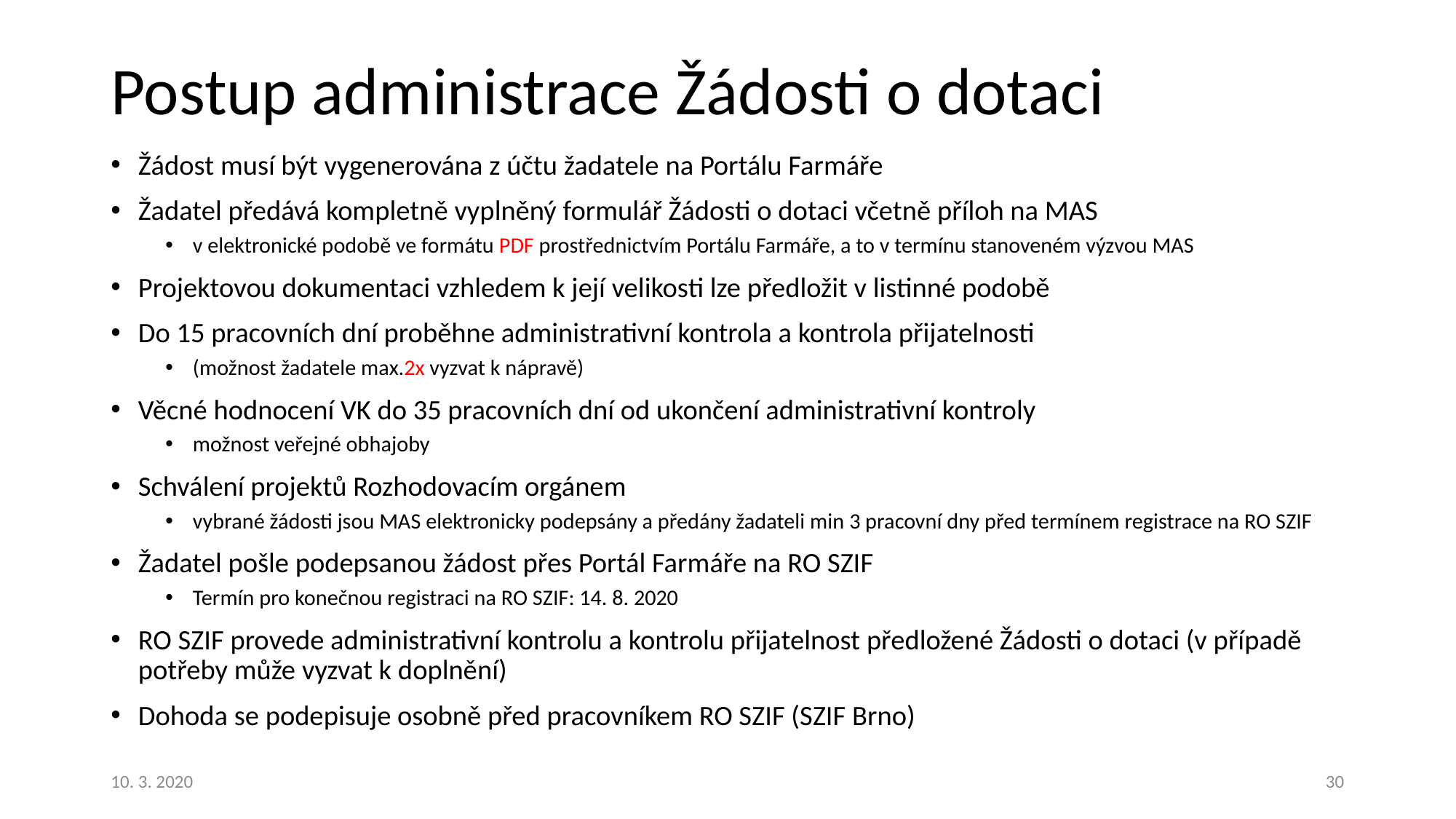

# Postup administrace Žádosti o dotaci
Žádost musí být vygenerována z účtu žadatele na Portálu Farmáře
Žadatel předává kompletně vyplněný formulář Žádosti o dotaci včetně příloh na MAS
v elektronické podobě ve formátu PDF prostřednictvím Portálu Farmáře, a to v termínu stanoveném výzvou MAS
Projektovou dokumentaci vzhledem k její velikosti lze předložit v listinné podobě
Do 15 pracovních dní proběhne administrativní kontrola a kontrola přijatelnosti
(možnost žadatele max.2x vyzvat k nápravě)
Věcné hodnocení VK do 35 pracovních dní od ukončení administrativní kontroly
možnost veřejné obhajoby
Schválení projektů Rozhodovacím orgánem
vybrané žádosti jsou MAS elektronicky podepsány a předány žadateli min 3 pracovní dny před termínem registrace na RO SZIF
Žadatel pošle podepsanou žádost přes Portál Farmáře na RO SZIF
Termín pro konečnou registraci na RO SZIF: 14. 8. 2020
RO SZIF provede administrativní kontrolu a kontrolu přijatelnost předložené Žádosti o dotaci (v případě potřeby může vyzvat k doplnění)
Dohoda se podepisuje osobně před pracovníkem RO SZIF (SZIF Brno)
10. 3. 2020
30